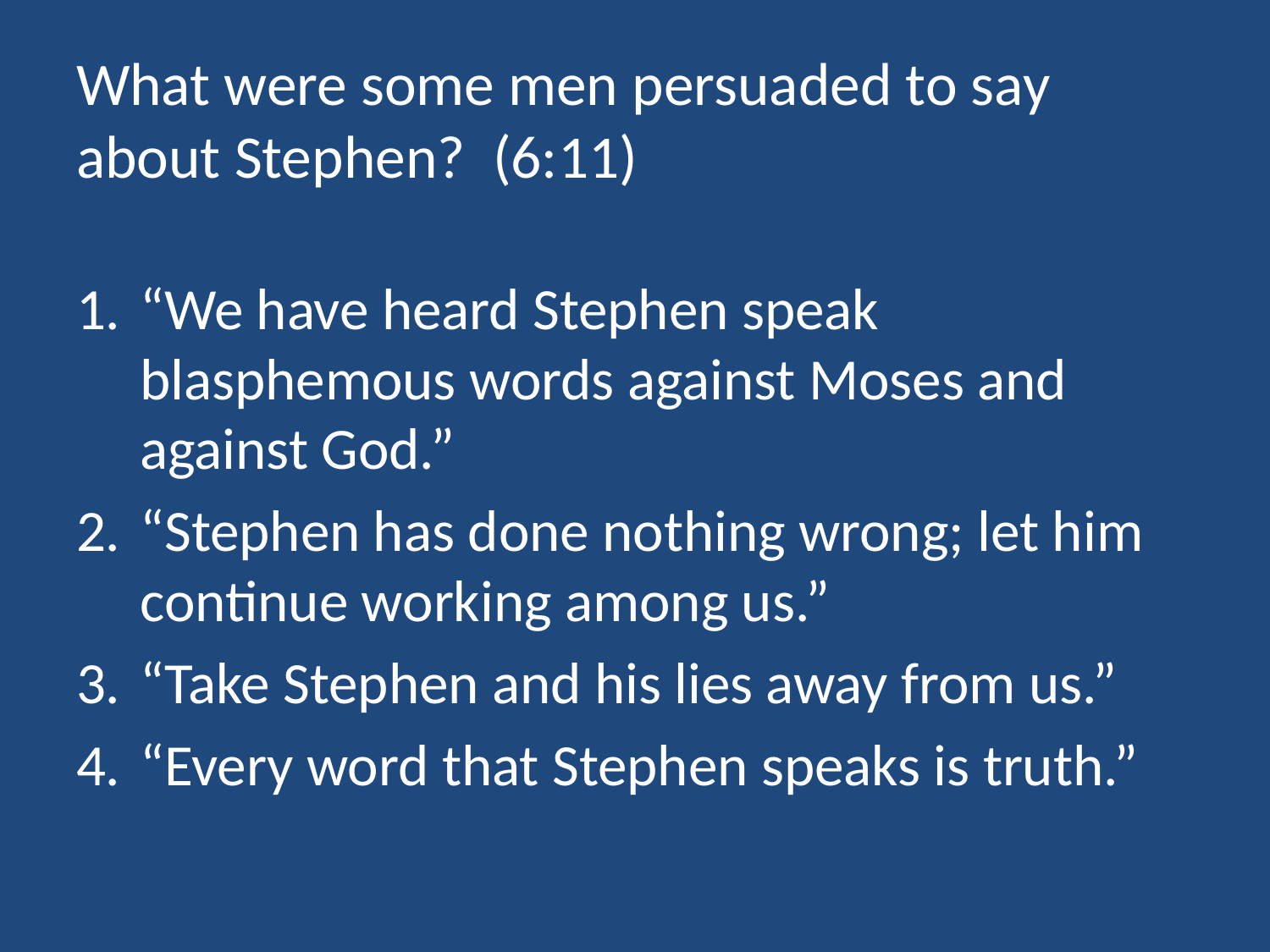

# What were some men persuaded to say about Stephen?  (6:11)
“We have heard Stephen speak blasphemous words against Moses and against God.”
“Stephen has done nothing wrong; let him continue working among us.”
“Take Stephen and his lies away from us.”
“Every word that Stephen speaks is truth.”